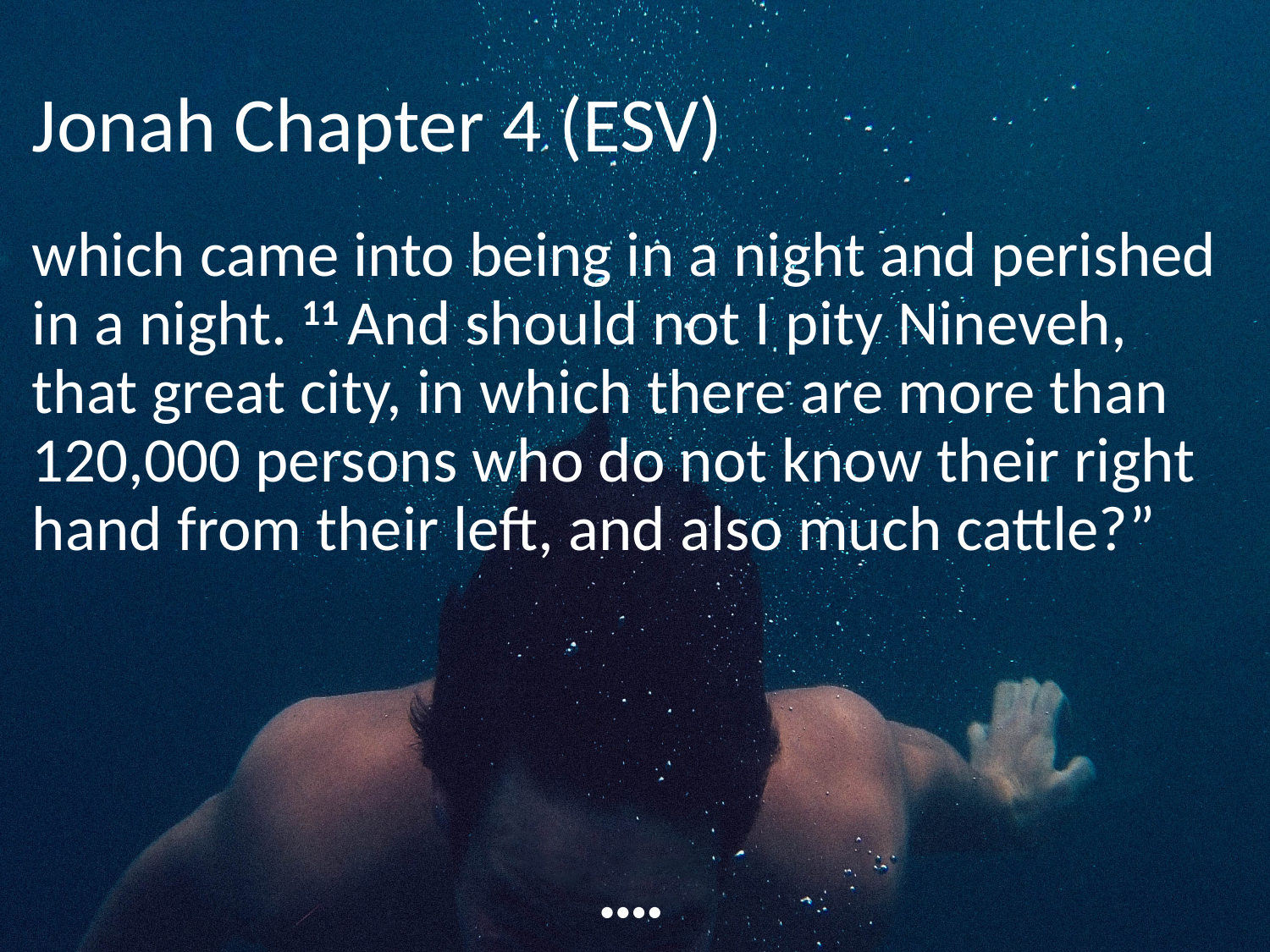

# Jonah Chapter 4 (ESV)
which came into being in a night and perished in a night. 11 And should not I pity Nineveh, that great city, in which there are more than 120,000 persons who do not know their right hand from their left, and also much cattle?”
••••